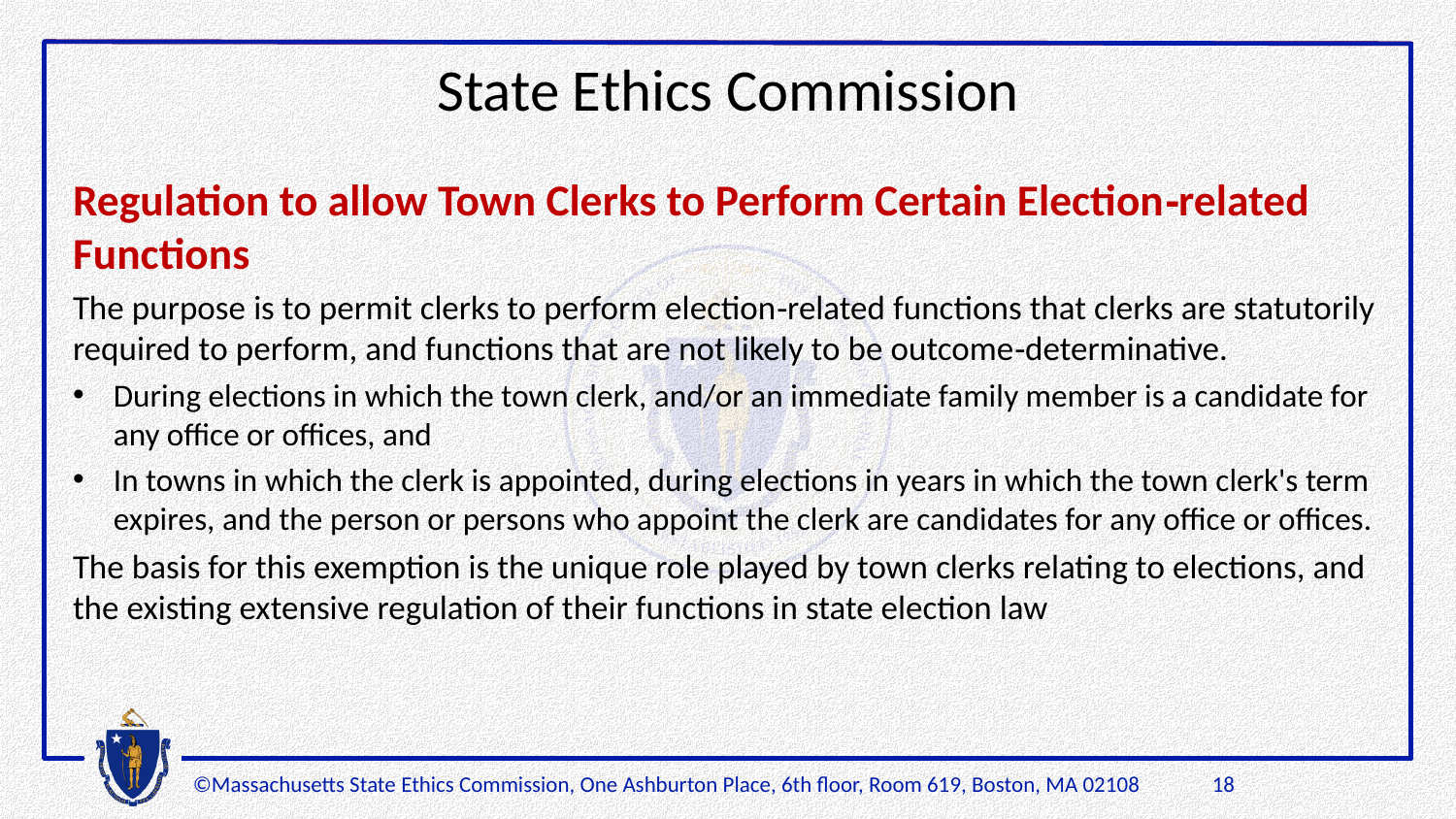

# State Ethics Commission
Regulation to allow Town Clerks to Perform Certain Election‑related Functions
The purpose is to permit clerks to perform election‑related functions that clerks are statutorily required to perform, and functions that are not likely to be outcome‑determinative.
During elections in which the town clerk, and/or an immediate family member is a candidate for any office or offices, and
In towns in which the clerk is appointed, during elections in years in which the town clerk's term expires, and the person or persons who appoint the clerk are candidates for any office or offices.
The basis for this exemption is the unique role played by town clerks relating to elections, and the existing extensive regulation of their functions in state election law